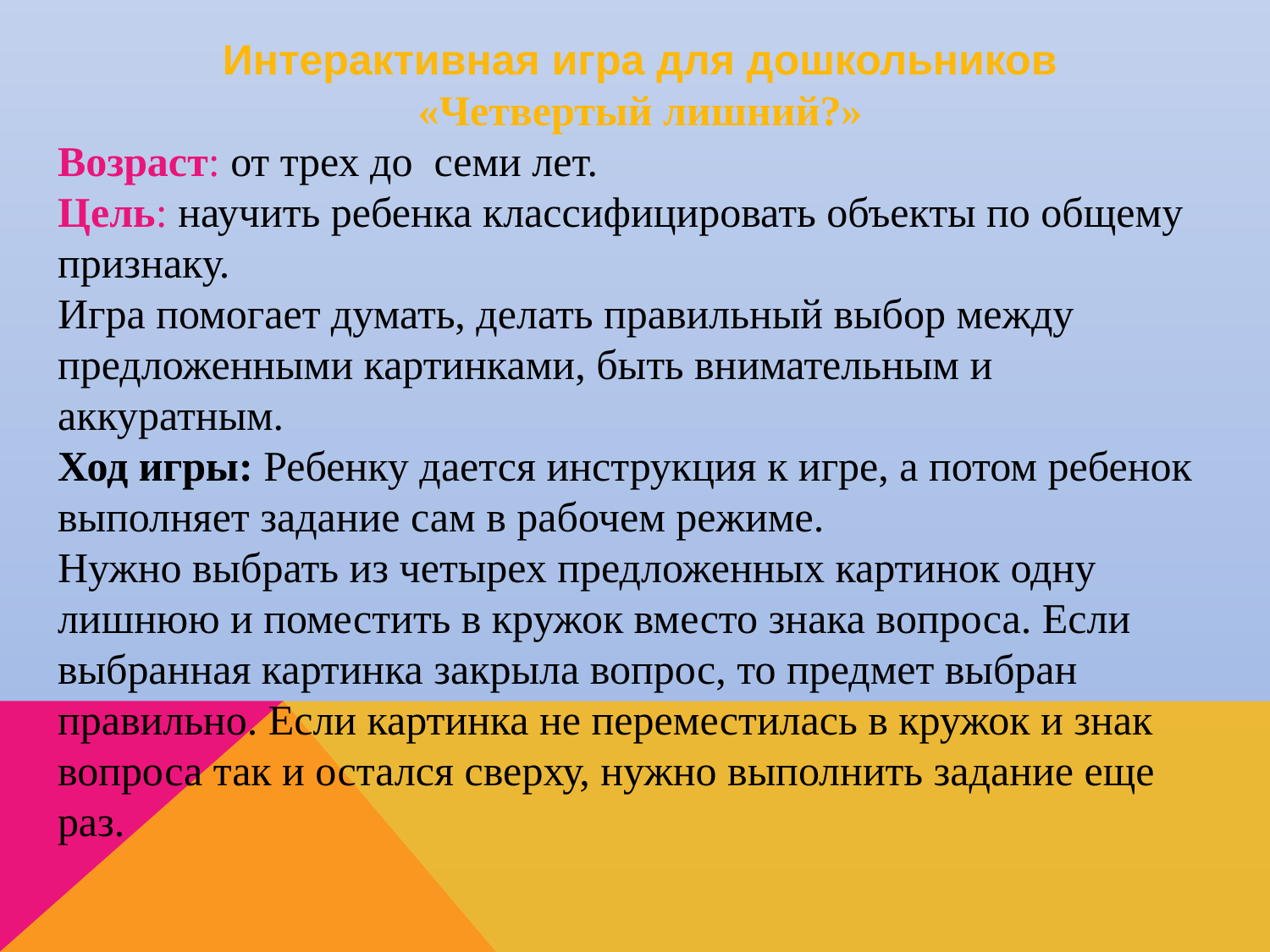

Интерактивная игра для дошкольников
«Четвертый лишний?»
Возраст: от трех до  семи лет.
Цель: научить ребенка классифицировать объекты по общему признаку.
Игра помогает думать, делать правильный выбор между предложенными картинками, быть внимательным и аккуратным.
Ход игры: Ребенку дается инструкция к игре, а потом ребенок выполняет задание сам в рабочем режиме.
Нужно выбрать из четырех предложенных картинок одну лишнюю и поместить в кружок вместо знака вопроса. Если выбранная картинка закрыла вопрос, то предмет выбран правильно. Если картинка не переместилась в кружок и знак вопроса так и остался сверху, нужно выполнить задание еще раз.